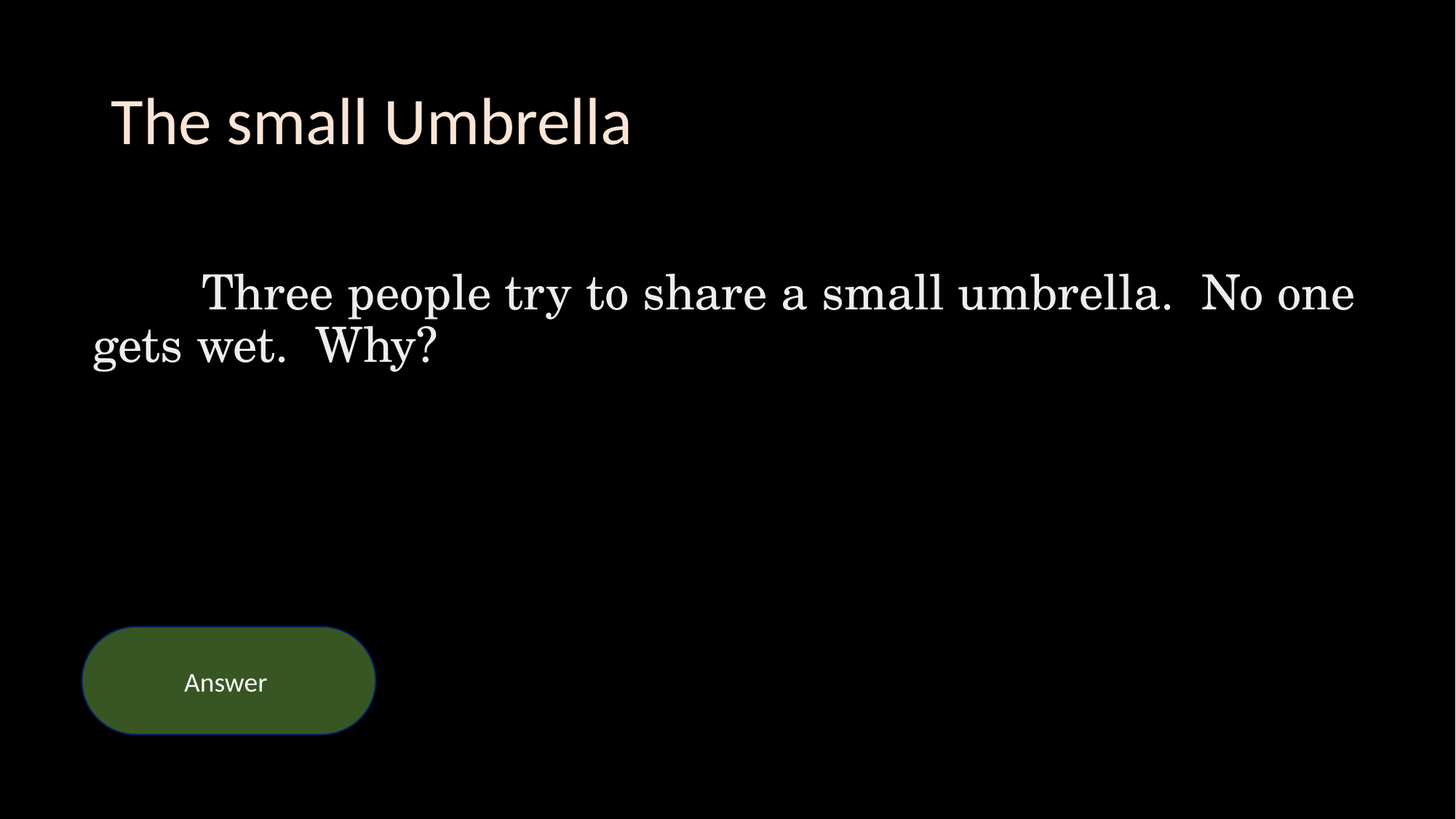

# The small Umbrella
	Three people try to share a small umbrella.  No one gets wet.  Why?

It’s not raining.
Answer